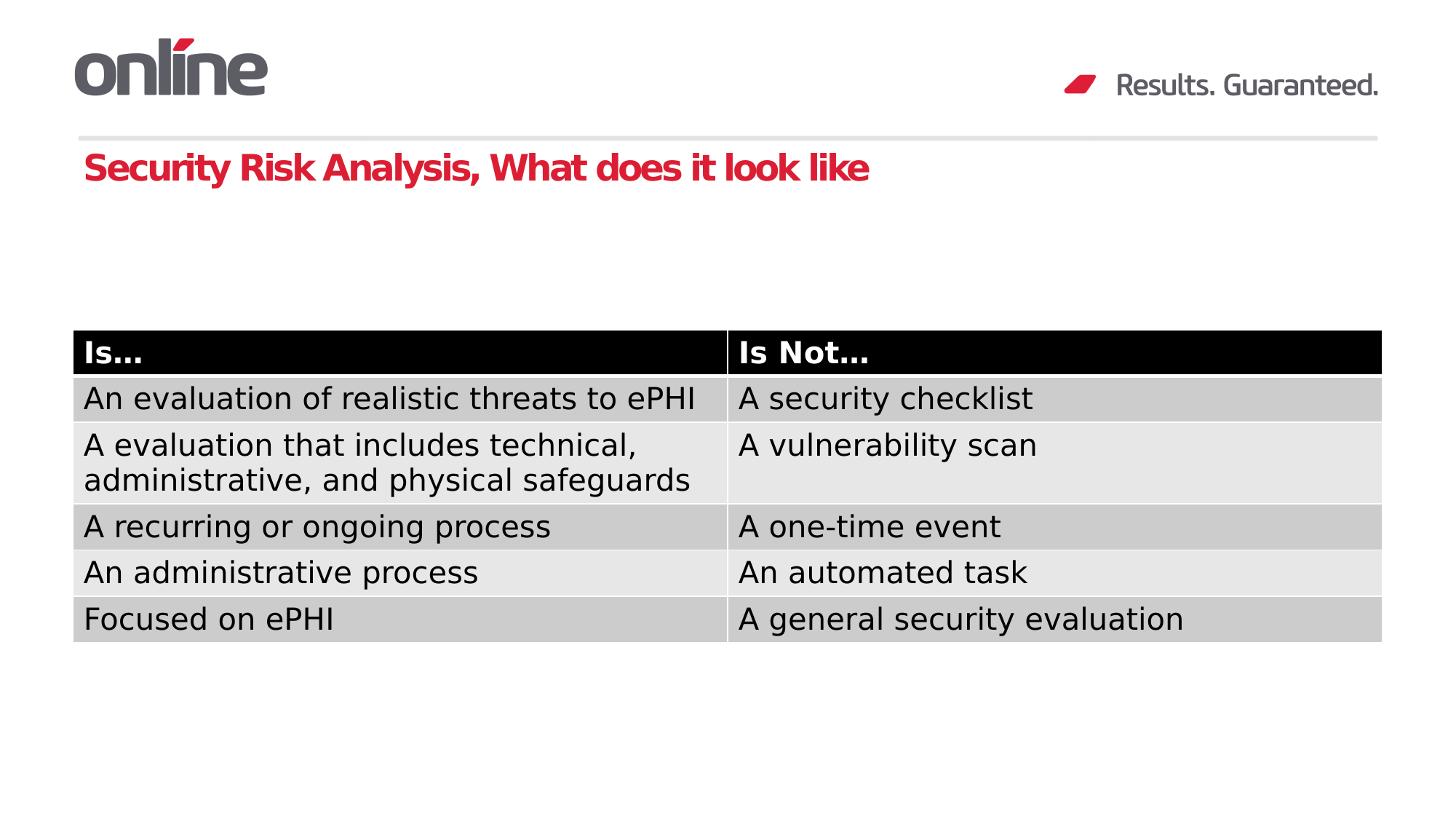

# Security Risk Analysis, What does it look like
| Is… | Is Not… |
| --- | --- |
| An evaluation of realistic threats to ePHI | A security checklist |
| A evaluation that includes technical, administrative, and physical safeguards | A vulnerability scan |
| A recurring or ongoing process | A one-time event |
| An administrative process | An automated task |
| Focused on ePHI | A general security evaluation |